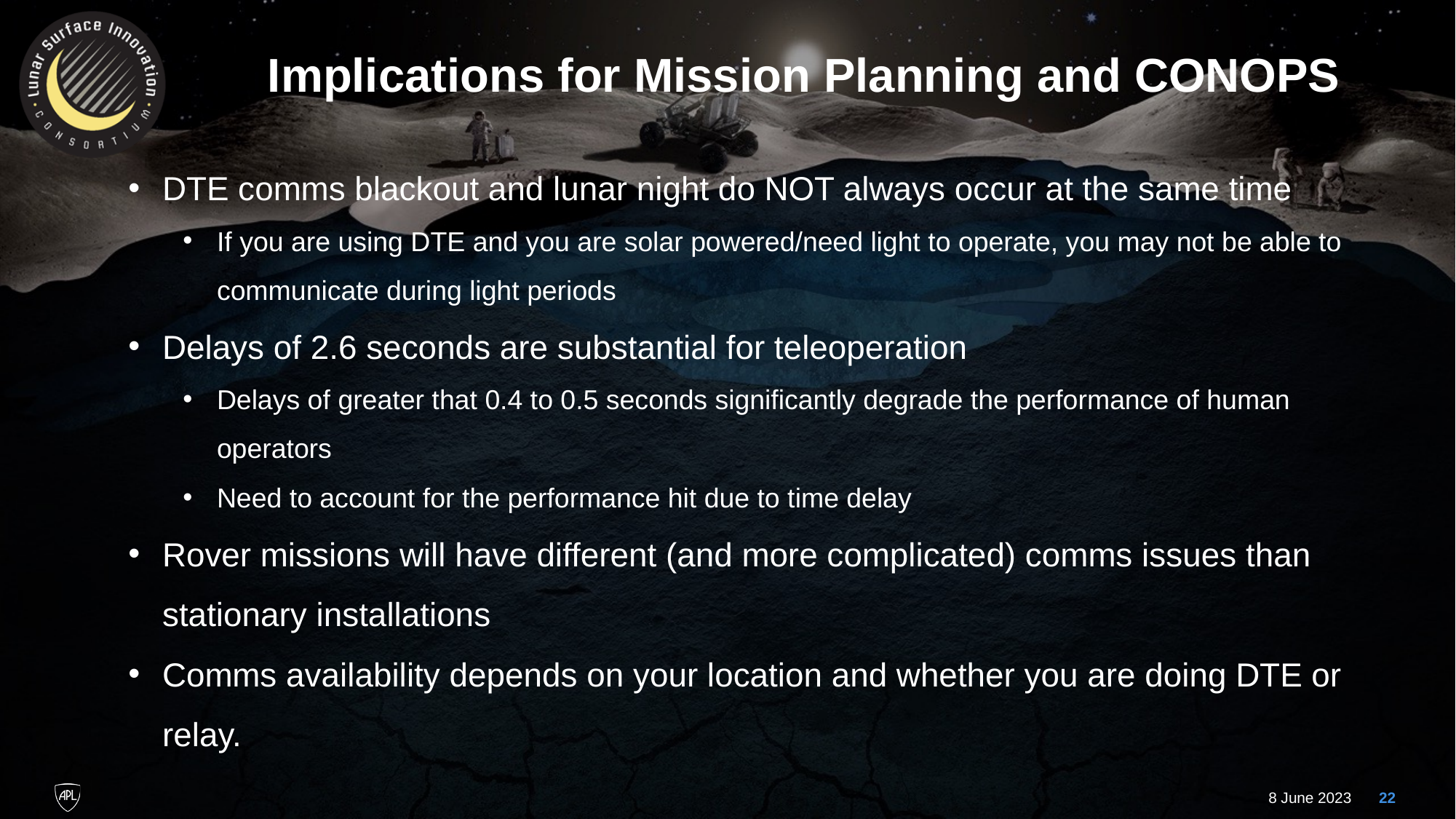

# Implications for Mission Planning and CONOPS
DTE comms blackout and lunar night do NOT always occur at the same time
If you are using DTE and you are solar powered/need light to operate, you may not be able to communicate during light periods
Delays of 2.6 seconds are substantial for teleoperation
Delays of greater that 0.4 to 0.5 seconds significantly degrade the performance of human operators
Need to account for the performance hit due to time delay
Rover missions will have different (and more complicated) comms issues than stationary installations
Comms availability depends on your location and whether you are doing DTE or relay.
8 June 2023
22